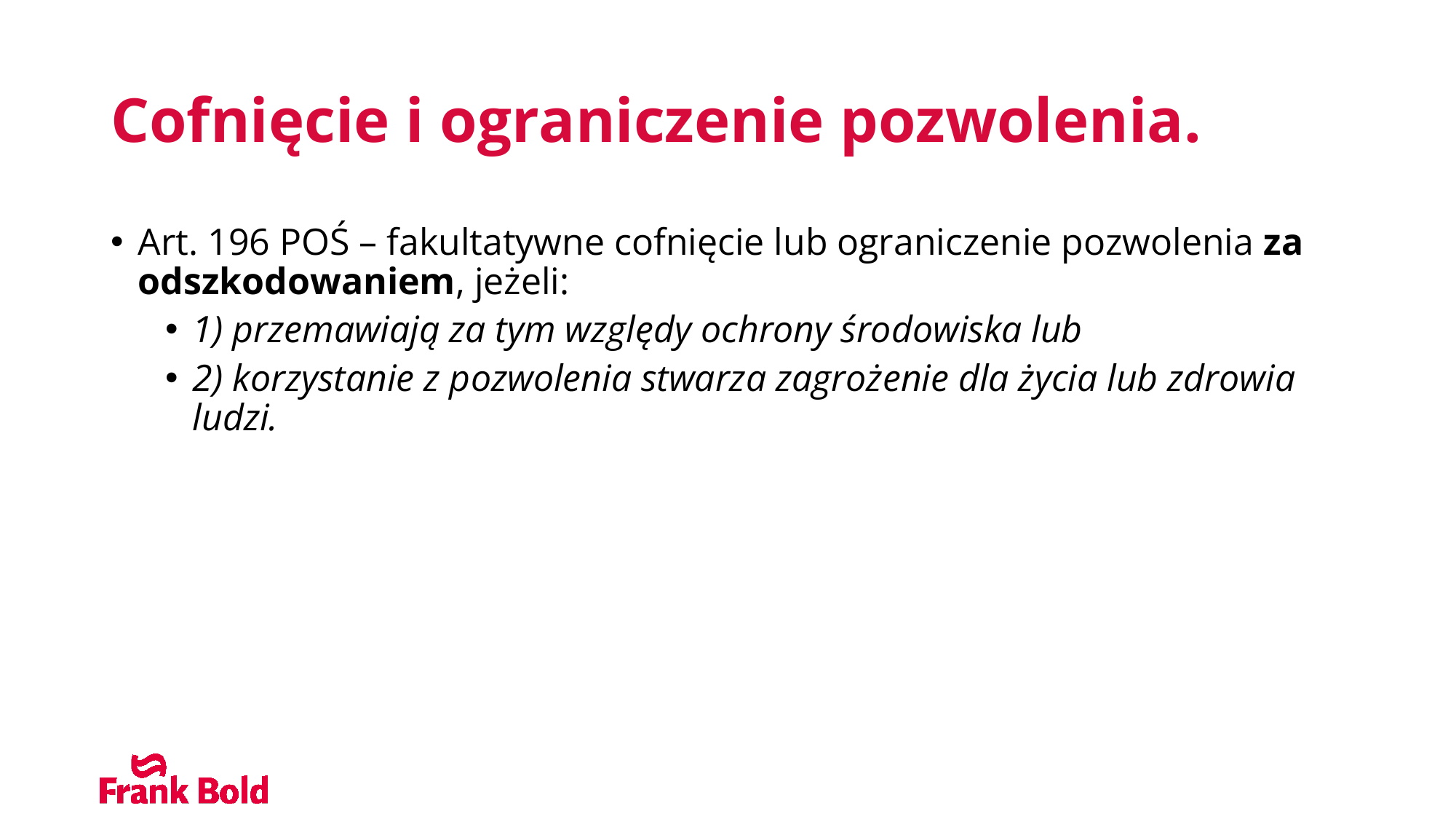

# Cofnięcie i ograniczenie pozwolenia.
Art. 196 POŚ – fakultatywne cofnięcie lub ograniczenie pozwolenia za odszkodowaniem, jeżeli:
1) przemawiają za tym względy ochrony środowiska lub
2) korzystanie z pozwolenia stwarza zagrożenie dla życia lub zdrowia ludzi.